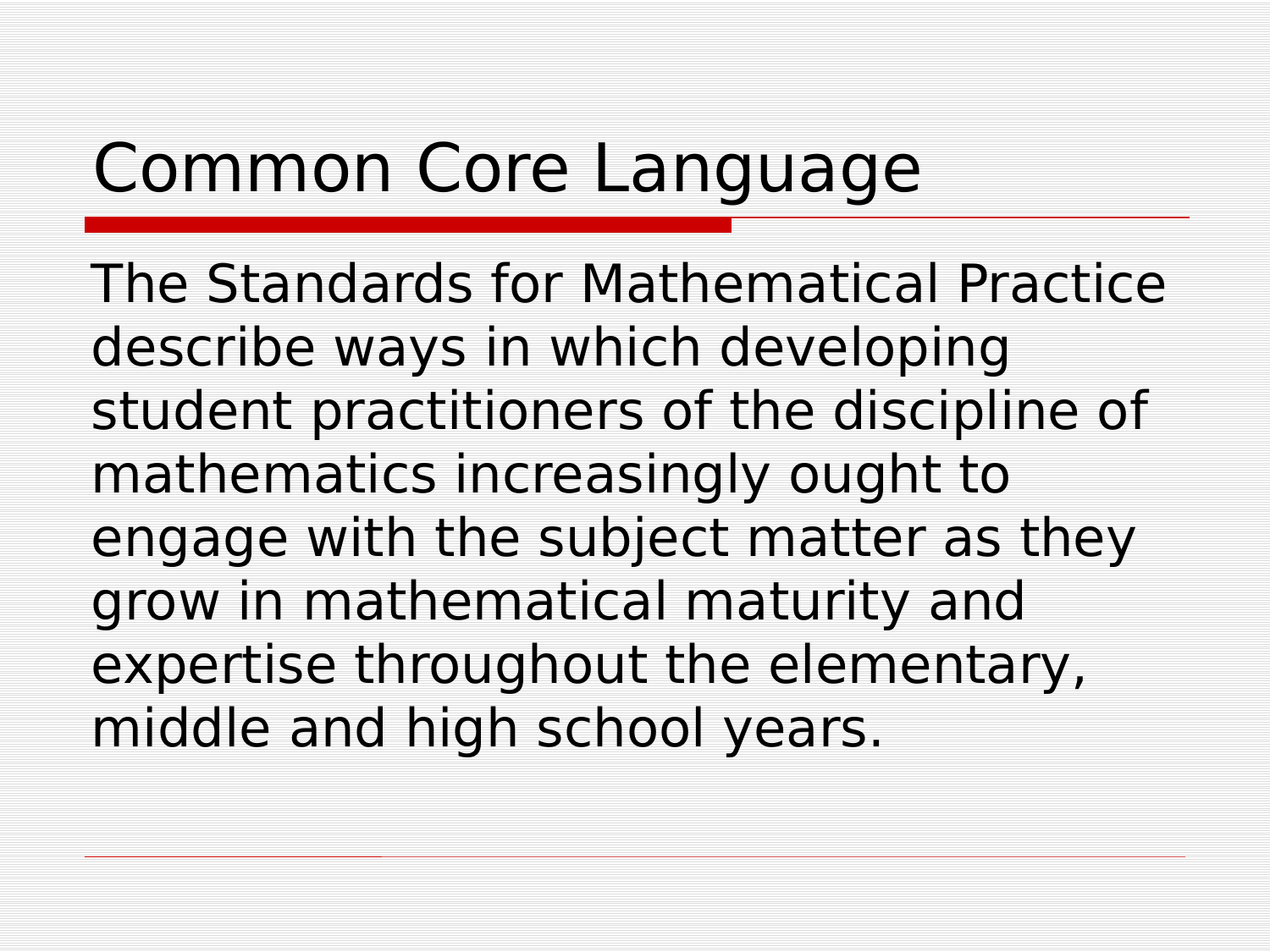

# Common Core Language
The Standards for Mathematical Practice describe ways in which developing student practitioners of the discipline of mathematics increasingly ought to engage with the subject matter as they grow in mathematical maturity and expertise throughout the elementary, middle and high school years.